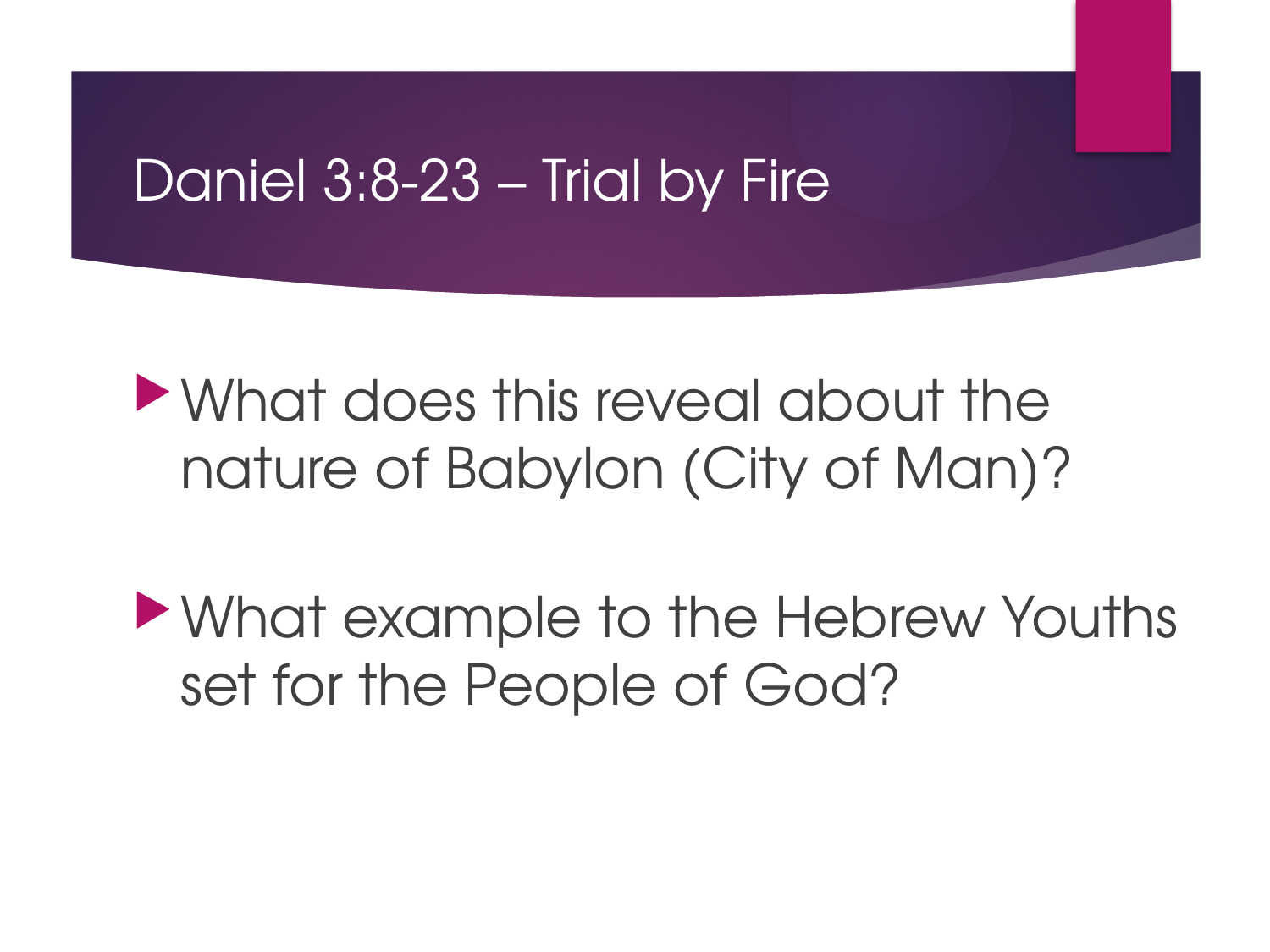

# Daniel 3:8-23 – Trial by Fire
What does this reveal about the nature of Babylon (City of Man)?
What example to the Hebrew Youths set for the People of God?